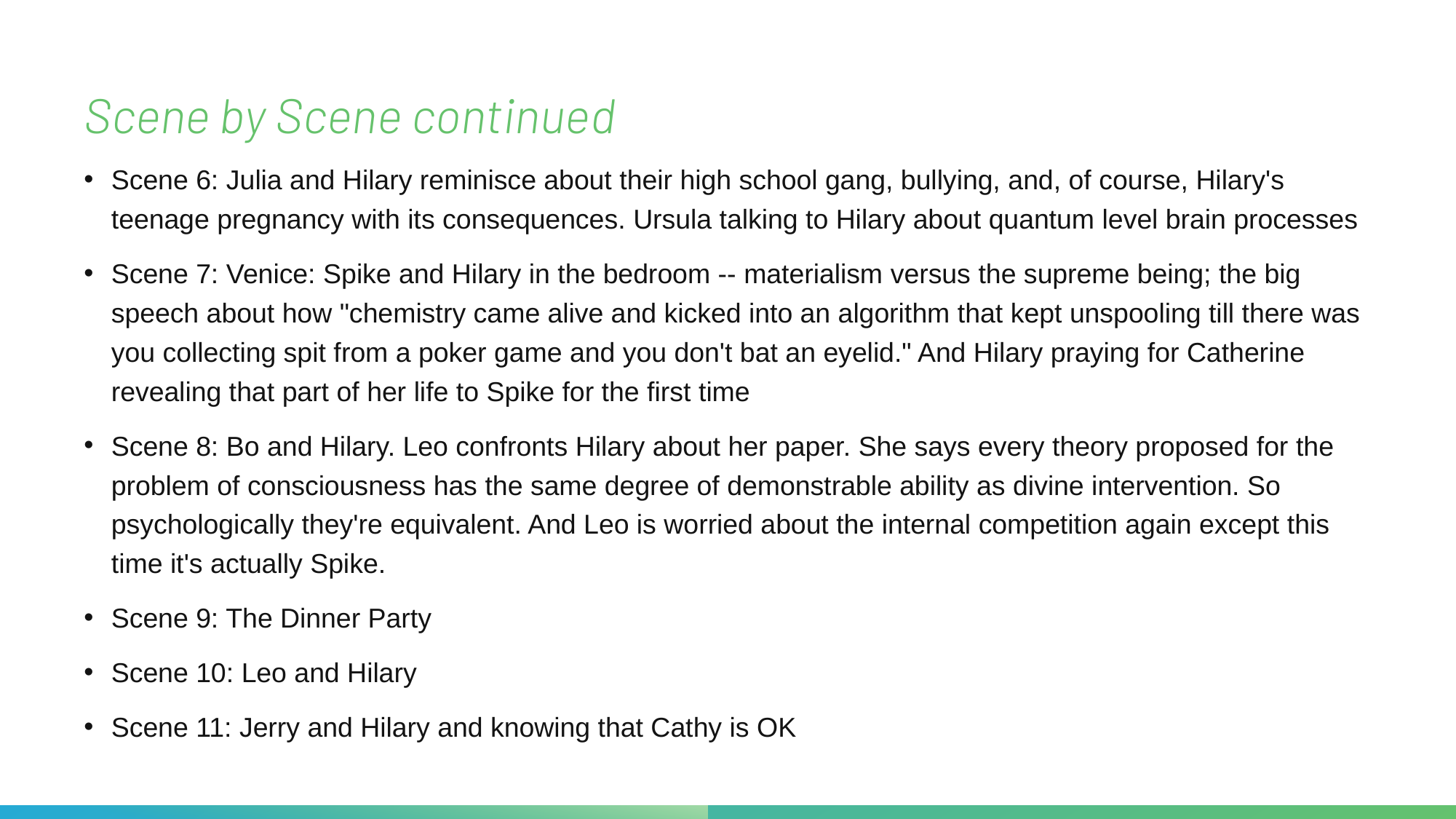

# Scene by Scene continued
Scene 6: Julia and Hilary reminisce about their high school gang, bullying, and, of course, Hilary's teenage pregnancy with its consequences. Ursula talking to Hilary about quantum level brain processes
Scene 7: Venice: Spike and Hilary in the bedroom -- materialism versus the supreme being; the big speech about how "chemistry came alive and kicked into an algorithm that kept unspooling till there was you collecting spit from a poker game and you don't bat an eyelid." And Hilary praying for Catherine revealing that part of her life to Spike for the first time
Scene 8: Bo and Hilary. Leo confronts Hilary about her paper. She says every theory proposed for the problem of consciousness has the same degree of demonstrable ability as divine intervention. So psychologically they're equivalent. And Leo is worried about the internal competition again except this time it's actually Spike.
Scene 9: The Dinner Party
Scene 10: Leo and Hilary
Scene 11: Jerry and Hilary and knowing that Cathy is OK